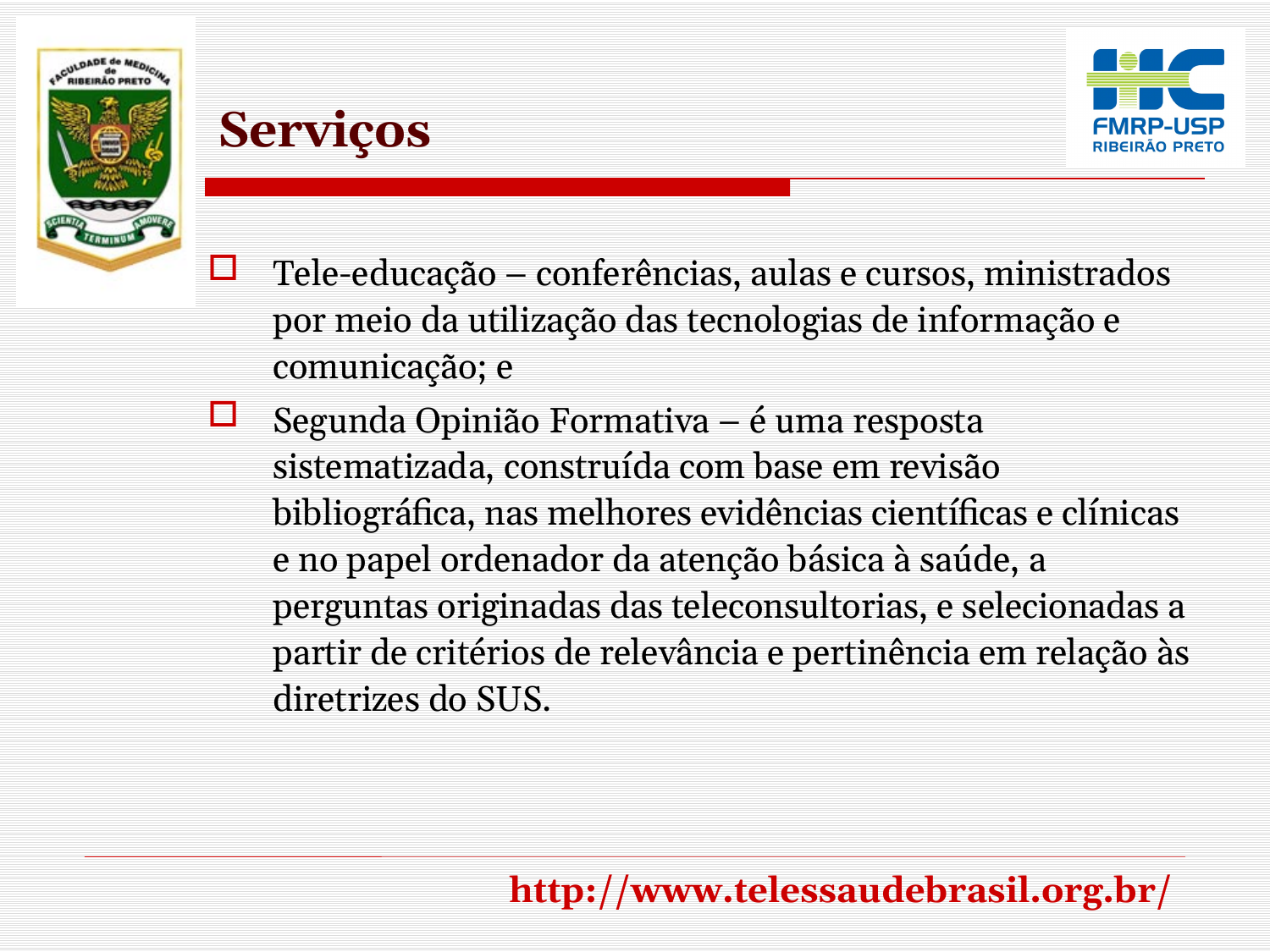

# Serviços
Tele-educação – conferências, aulas e cursos, ministrados por meio da utilização das tecnologias de informação e comunicação; e
Segunda Opinião Formativa – é uma resposta sistematizada, construída com base em revisão bibliográfica, nas melhores evidências científicas e clínicas e no papel ordenador da atenção básica à saúde, a perguntas originadas das teleconsultorias, e selecionadas a partir de critérios de relevância e pertinência em relação às diretrizes do SUS.
http://www.telessaudebrasil.org.br/